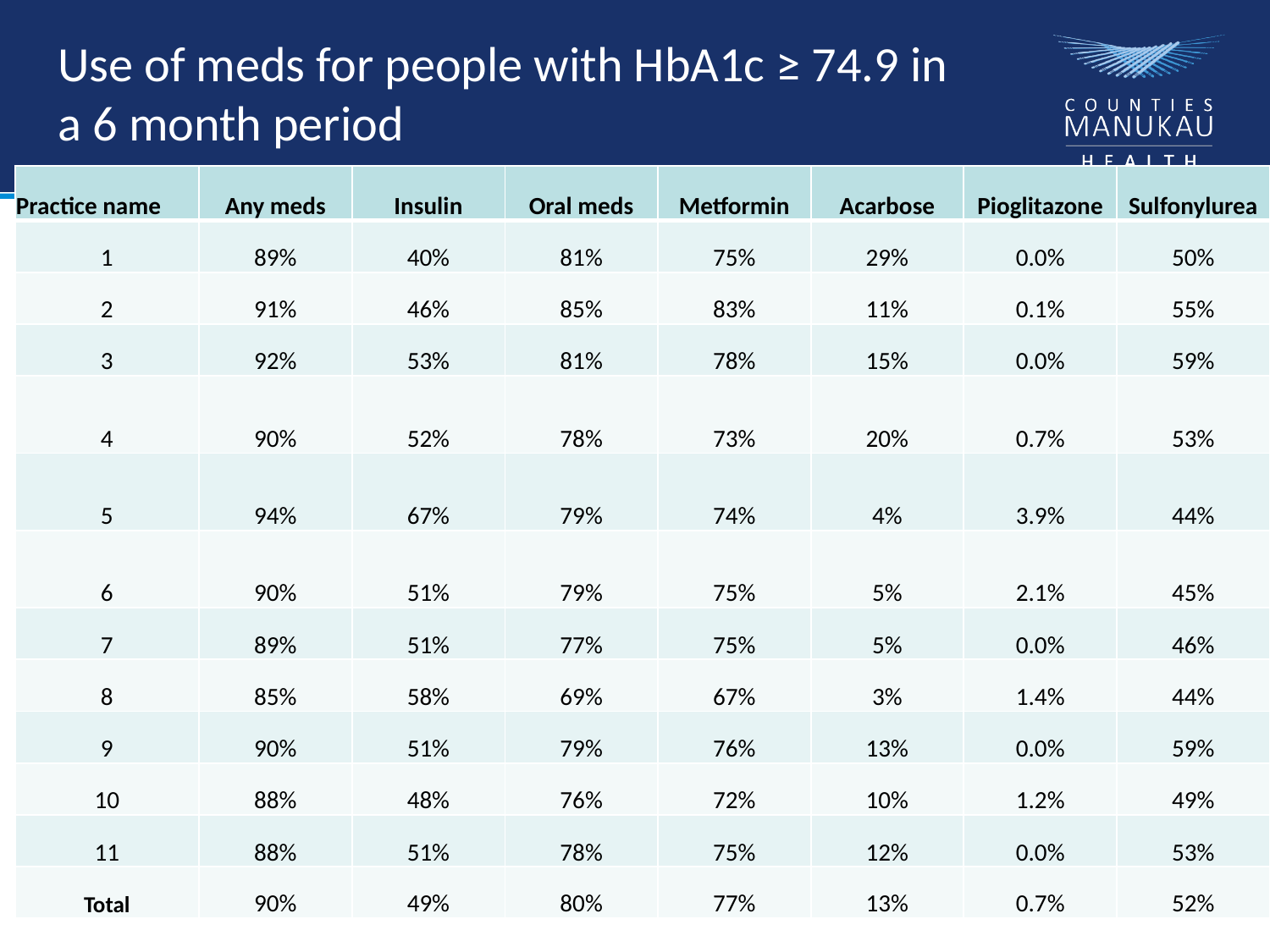

# Use of meds for people with HbA1c ≥ 74.9 in a 6 month period
| Practice name | Any meds | Insulin | Oral meds | Metformin | Acarbose | Pioglitazone | Sulfonylurea |
| --- | --- | --- | --- | --- | --- | --- | --- |
| 1 | 89% | 40% | 81% | 75% | 29% | 0.0% | 50% |
| 2 | 91% | 46% | 85% | 83% | 11% | 0.1% | 55% |
| 3 | 92% | 53% | 81% | 78% | 15% | 0.0% | 59% |
| 4 | 90% | 52% | 78% | 73% | 20% | 0.7% | 53% |
| 5 | 94% | 67% | 79% | 74% | 4% | 3.9% | 44% |
| 6 | 90% | 51% | 79% | 75% | 5% | 2.1% | 45% |
| 7 | 89% | 51% | 77% | 75% | 5% | 0.0% | 46% |
| 8 | 85% | 58% | 69% | 67% | 3% | 1.4% | 44% |
| 9 | 90% | 51% | 79% | 76% | 13% | 0.0% | 59% |
| 10 | 88% | 48% | 76% | 72% | 10% | 1.2% | 49% |
| 11 | 88% | 51% | 78% | 75% | 12% | 0.0% | 53% |
| Total | 90% | 49% | 80% | 77% | 13% | 0.7% | 52% |